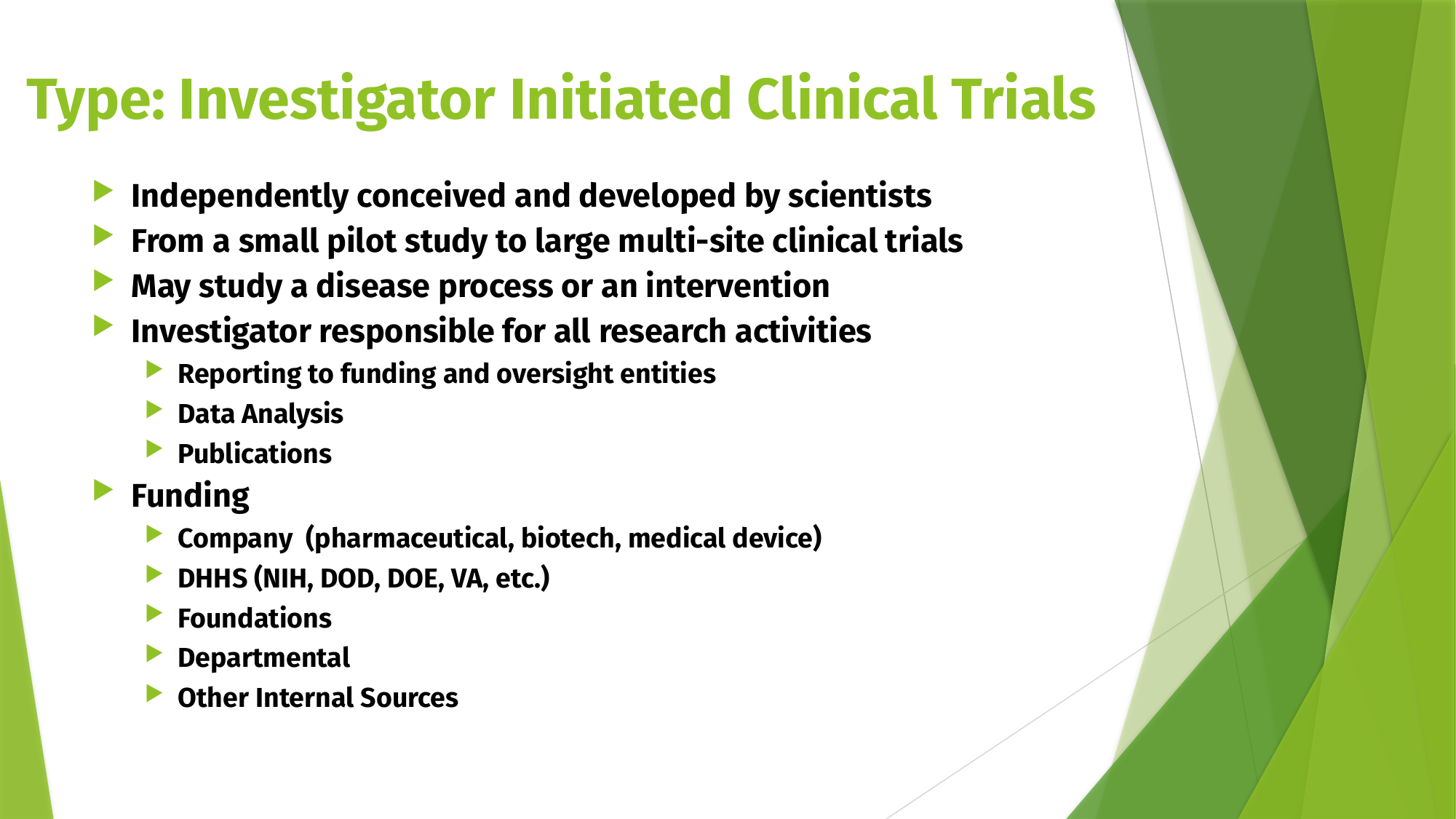

# Type: Investigator Initiated Clinical Trials
Independently conceived and developed by scientists
From a small pilot study to large multi-site clinical trials
May study a disease process or an intervention
Investigator responsible for all research activities
Reporting to funding and oversight entities
Data Analysis
Publications
Funding
Company  (pharmaceutical, biotech, medical device)
DHHS (NIH, DOD, DOE, VA, etc.)
Foundations
Departmental
Other Internal Sources